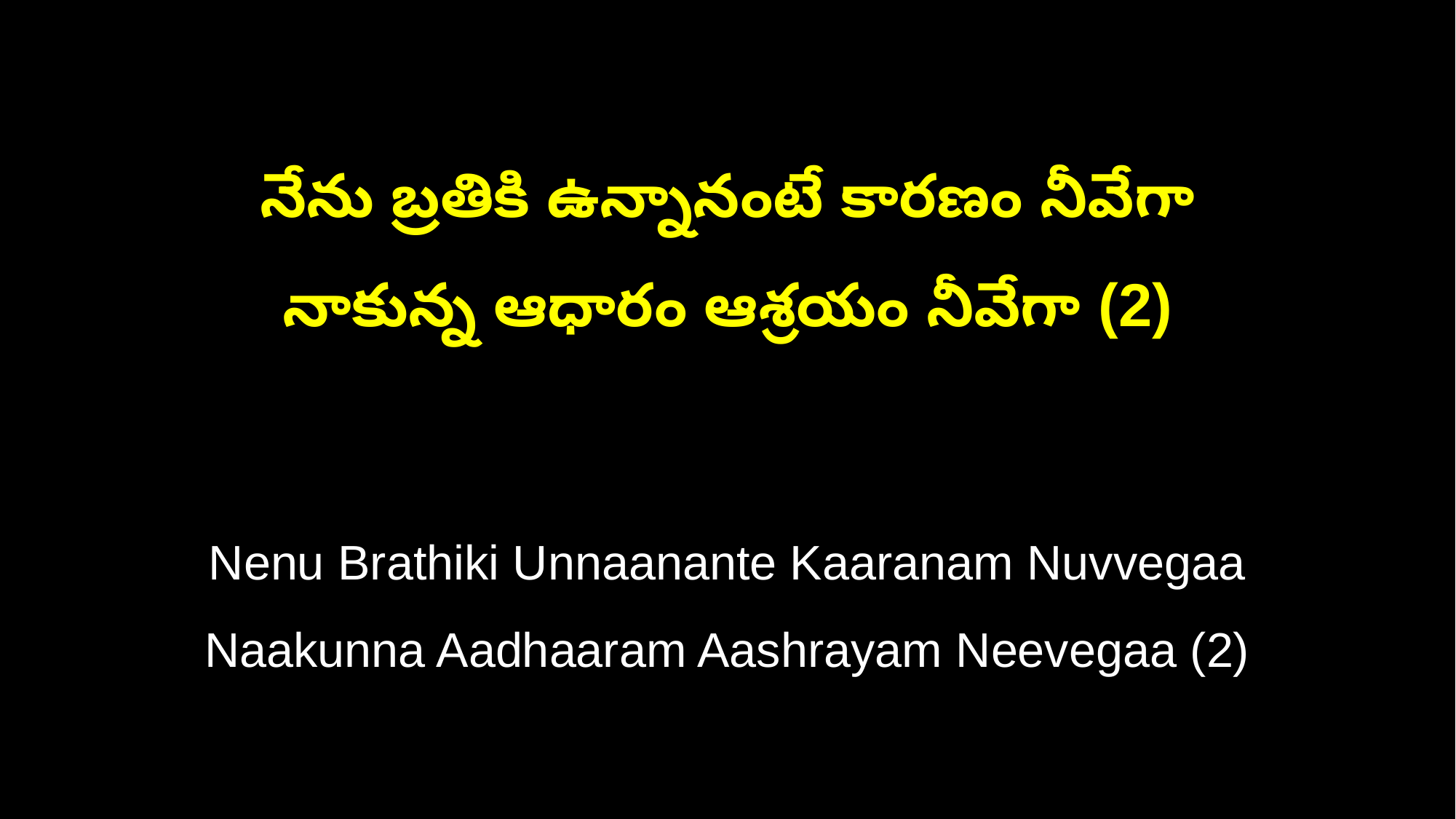

నేను బ్రతికి ఉన్నానంటే కారణం నీవేగా
నాకున్న ఆధారం ఆశ్రయం నీవేగా (2)
Nenu Brathiki Unnaanante Kaaranam Nuvvegaa
Naakunna Aadhaaram Aashrayam Neevegaa (2)